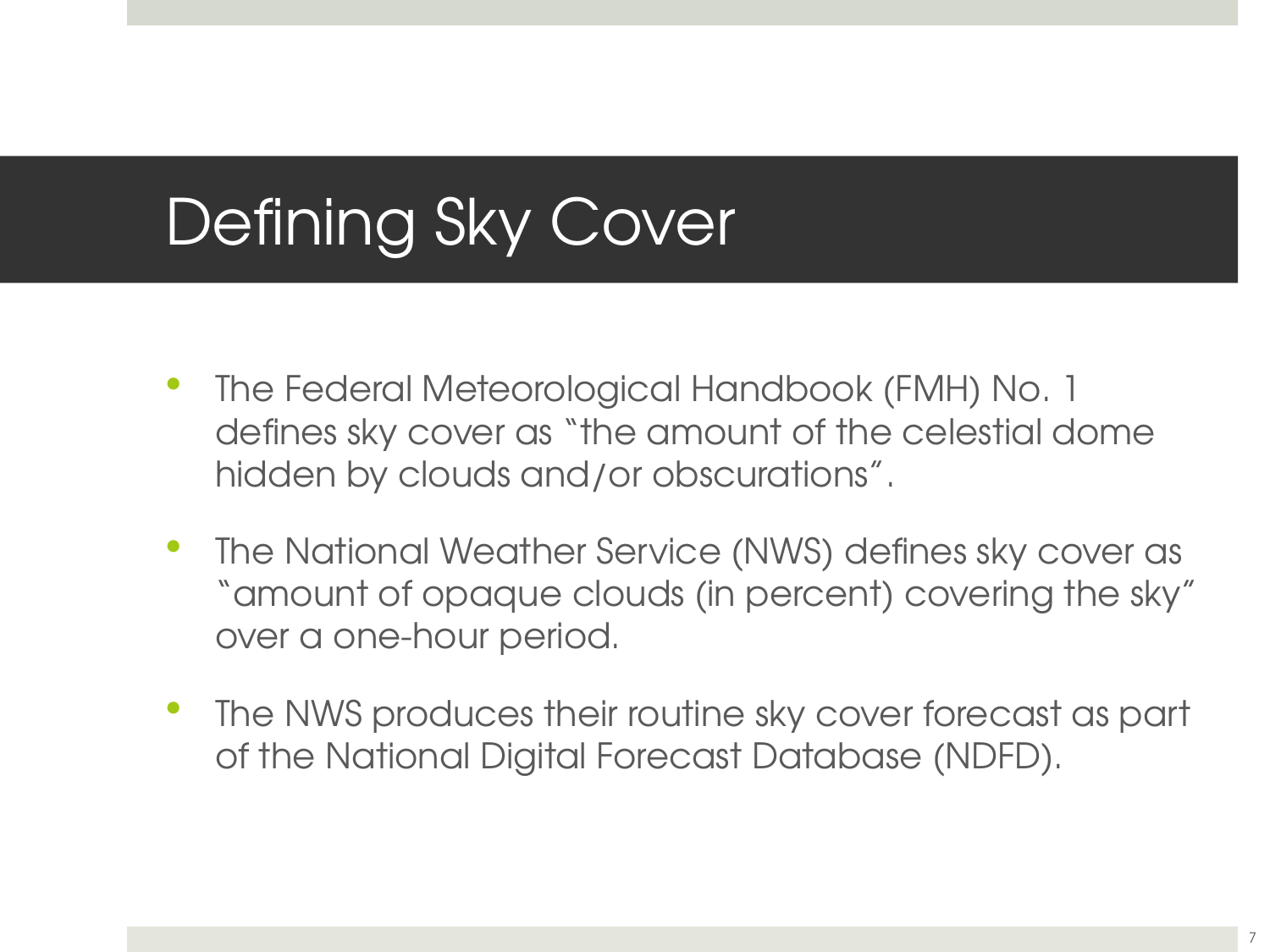

# Defining Sky Cover
The Federal Meteorological Handbook (FMH) No. 1 defines sky cover as “the amount of the celestial dome hidden by clouds and/or obscurations”.
The National Weather Service (NWS) defines sky cover as “amount of opaque clouds (in percent) covering the sky” over a one-hour period.
The NWS produces their routine sky cover forecast as part of the National Digital Forecast Database (NDFD).
7